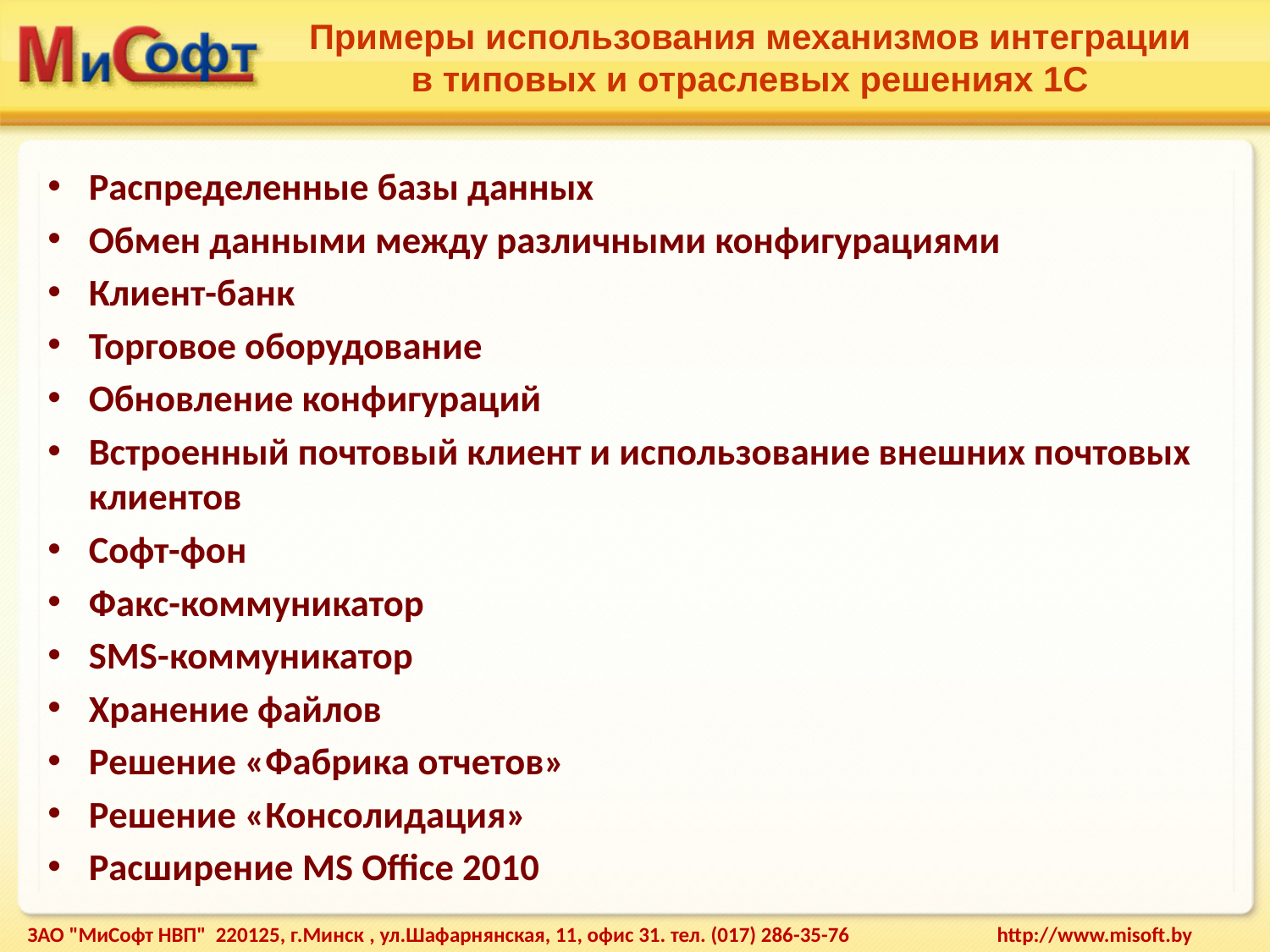

# Примеры использования механизмов интеграции в типовых и отраслевых решениях 1С
Распределенные базы данных
Обмен данными между различными конфигурациями
Клиент-банк
Торговое оборудование
Обновление конфигураций
Встроенный почтовый клиент и использование внешних почтовых клиентов
Софт-фон
Факс-коммуникатор
SMS-коммуникатор
Хранение файлов
Решение «Фабрика отчетов»
Решение «Консолидация»
Расширение MS Office 2010

ЗАО "МиСофт НВП"  220125, г.Минск , ул.Шафарнянская, 11, офис 31. тел. (017) 286-35-76                              http://www.misoft.by